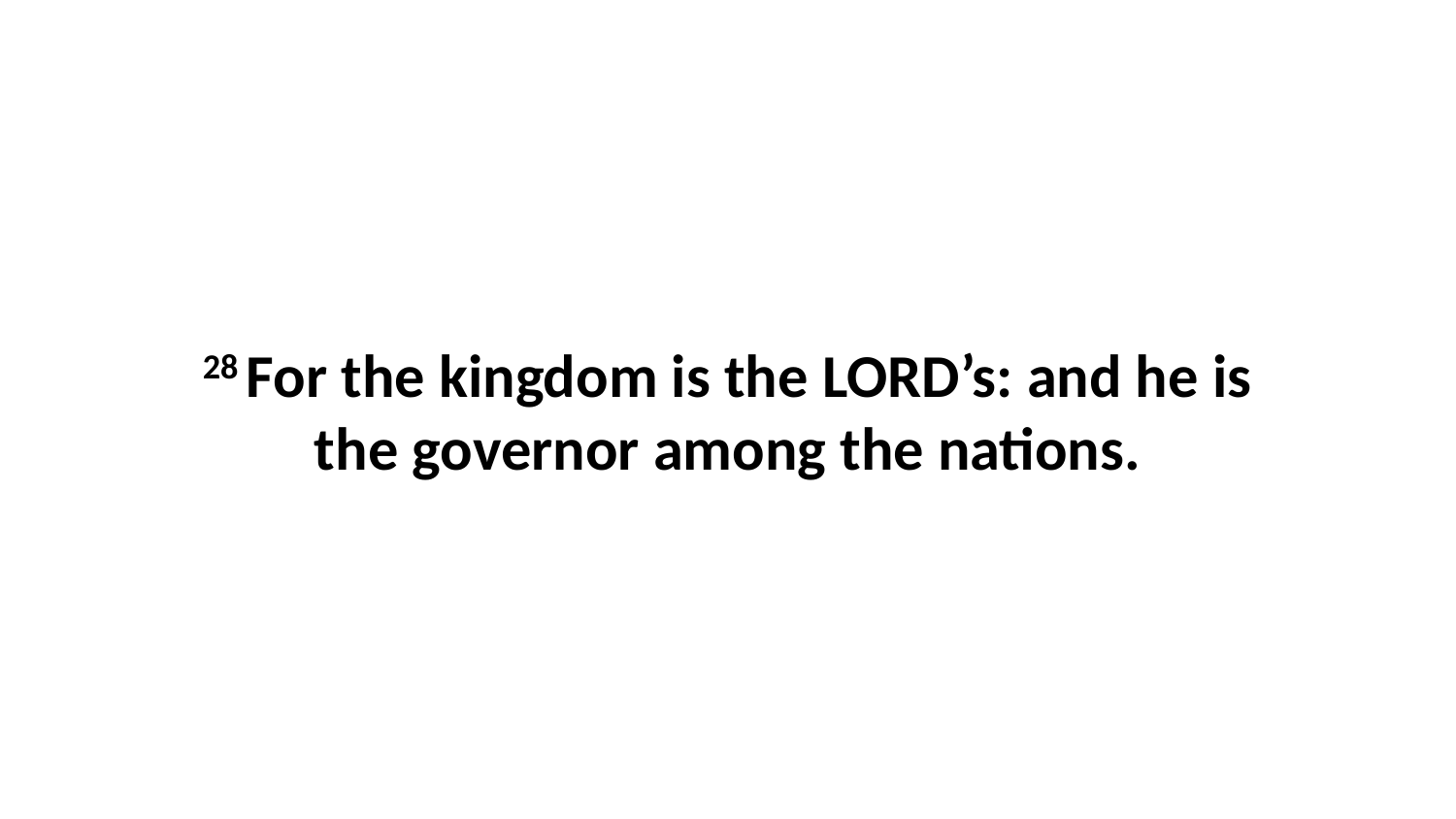

28 For the kingdom is the LORD’s: and he is the governor among the nations.